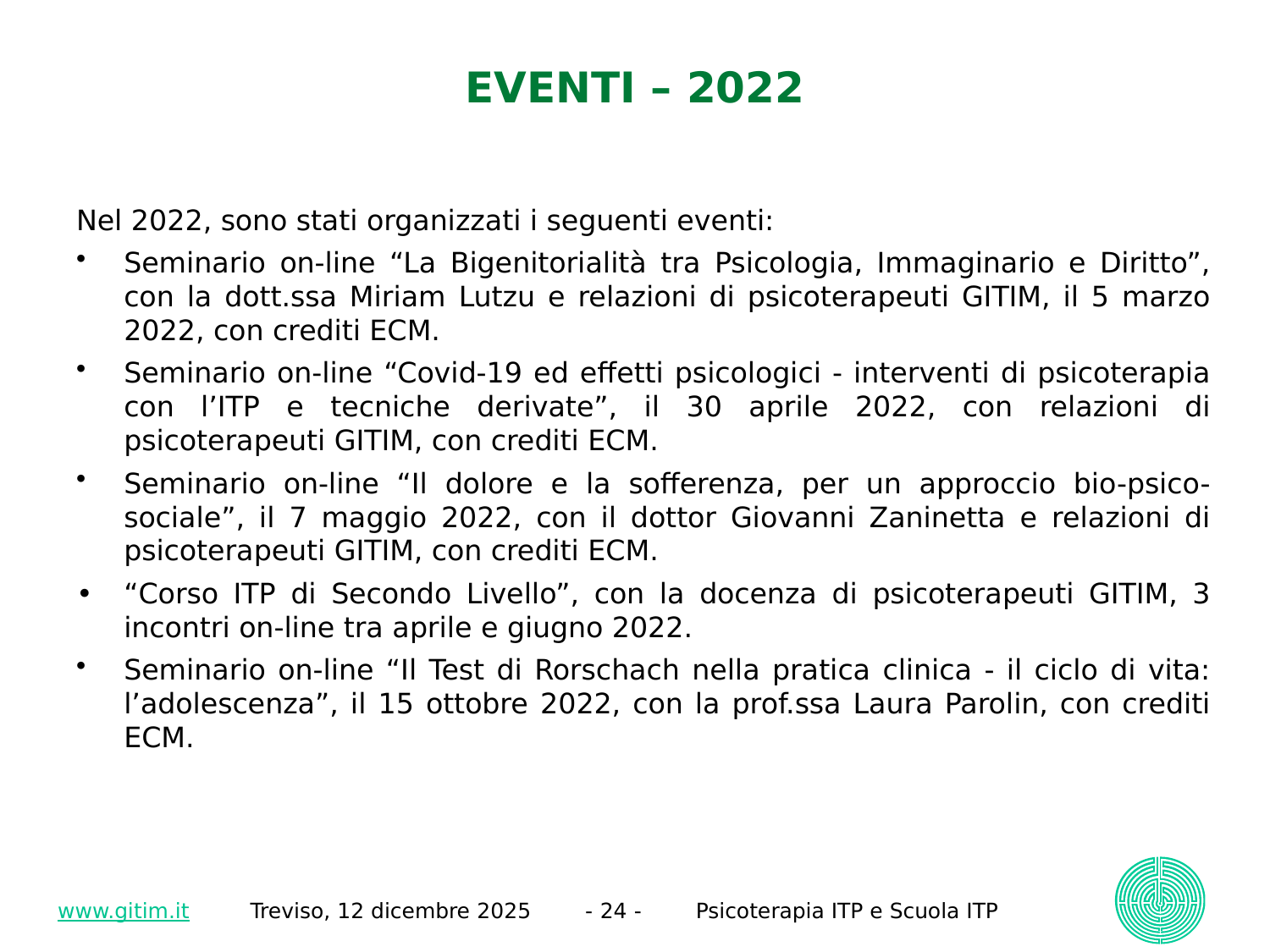

# EVENTI – 2022
Nel 2022, sono stati organizzati i seguenti eventi:
Seminario on-line “La Bigenitorialità tra Psicologia, Immaginario e Diritto”, con la dott.ssa Miriam Lutzu e relazioni di psicoterapeuti GITIM, il 5 marzo 2022, con crediti ECM.
Seminario on-line “Covid-19 ed effetti psicologici - interventi di psicoterapia con l’ITP e tecniche derivate”, il 30 aprile 2022, con relazioni di psicoterapeuti GITIM, con crediti ECM.
Seminario on-line “Il dolore e la sofferenza, per un approccio bio-psico-sociale”, il 7 maggio 2022, con il dottor Giovanni Zaninetta e relazioni di psicoterapeuti GITIM, con crediti ECM.
•	“Corso ITP di Secondo Livello”, con la docenza di psicoterapeuti GITIM, 3 incontri on-line tra aprile e giugno 2022.
Seminario on-line “Il Test di Rorschach nella pratica clinica - il ciclo di vita: l’adolescenza”, il 15 ottobre 2022, con la prof.ssa Laura Parolin, con crediti ECM.

www.gitim.it         Treviso, 12 dicembre 2025        - 24 -        Psicoterapia ITP e Scuola ITP